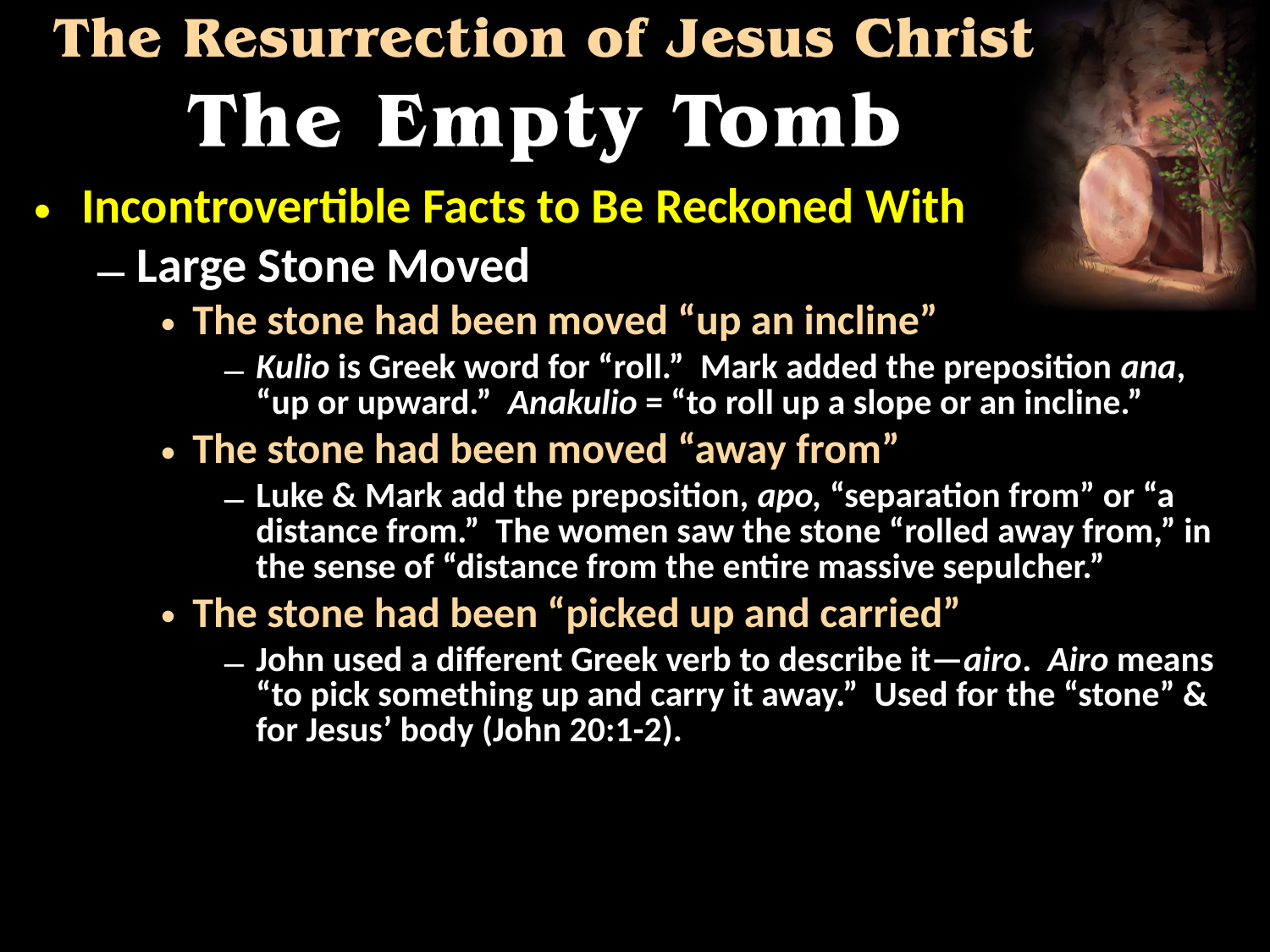

Incontrovertible Facts to Be Reckoned With
Large Stone Moved
The stone had been moved “up an incline”
Kulio is Greek word for “roll.”  Mark added the preposition ana, “up or upward.”  Anakulio = “to roll up a slope or an incline.”
The stone had been moved “away from”
Luke & Mark add the preposition, apo, “separation from” or “a distance from.”  The women saw the stone “rolled away from,” in the sense of “distance from the entire massive sepulcher.”
The stone had been “picked up and carried”
John used a different Greek verb to describe it—airo.  Airo means “to pick something up and carry it away.”  Used for the “stone” & for Jesus’ body (John 20:1-2).